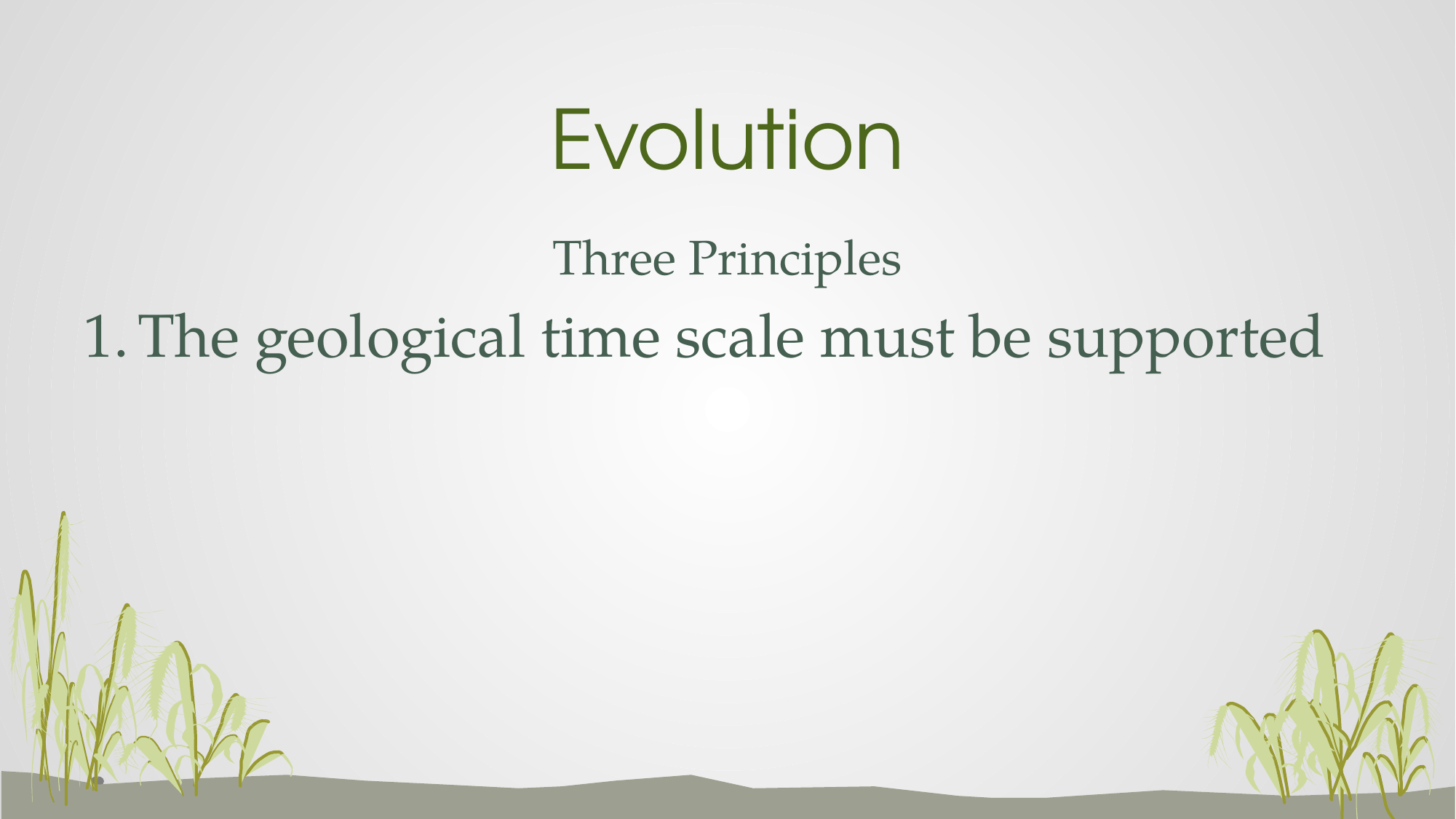

# Evolution
Three Principles
The geological time scale must be supported